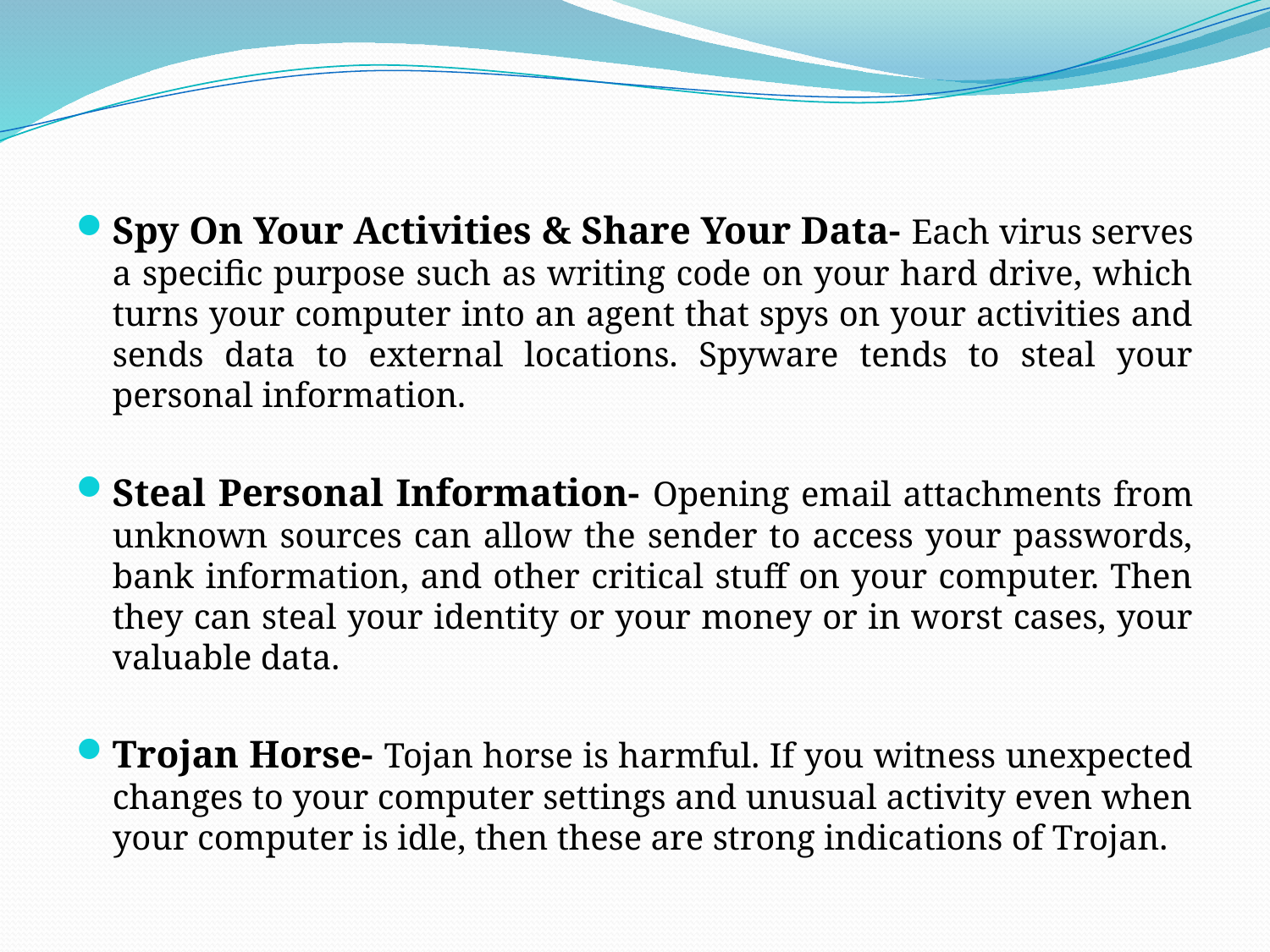

#
Spy On Your Activities & Share Your Data- Each virus serves a specific purpose such as writing code on your hard drive, which turns your computer into an agent that spys on your activities and sends data to external locations. Spyware tends to steal your personal information.

Steal Personal Information- Opening email attachments from unknown sources can allow the sender to access your passwords, bank information, and other critical stuff on your computer. Then they can steal your identity or your money or in worst cases, your valuable data.

Trojan Horse- Tojan horse is harmful. If you witness unexpected changes to your computer settings and unusual activity even when your computer is idle, then these are strong indications of Trojan.